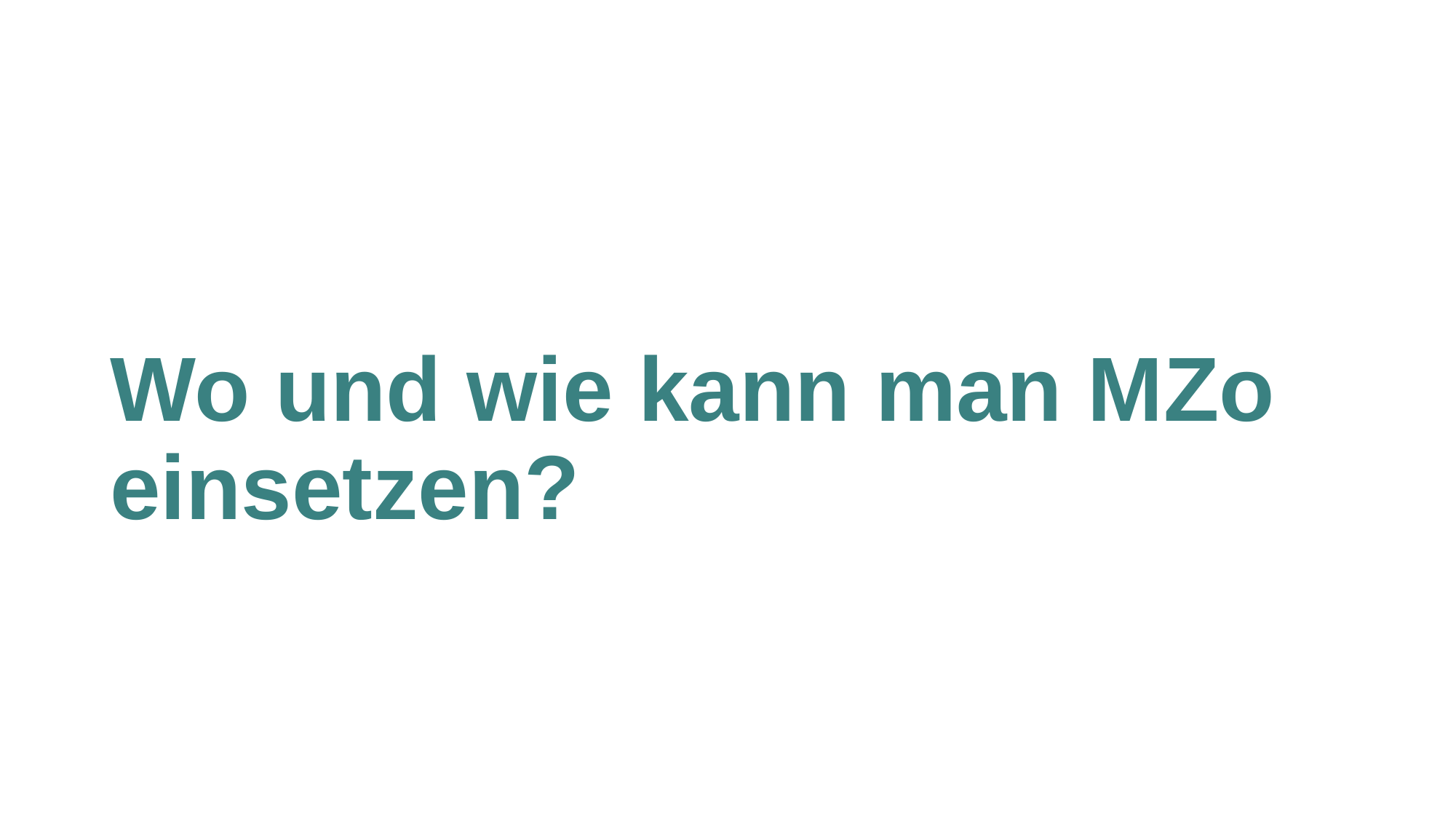

# Wo und wie kann man MZo einsetzen?